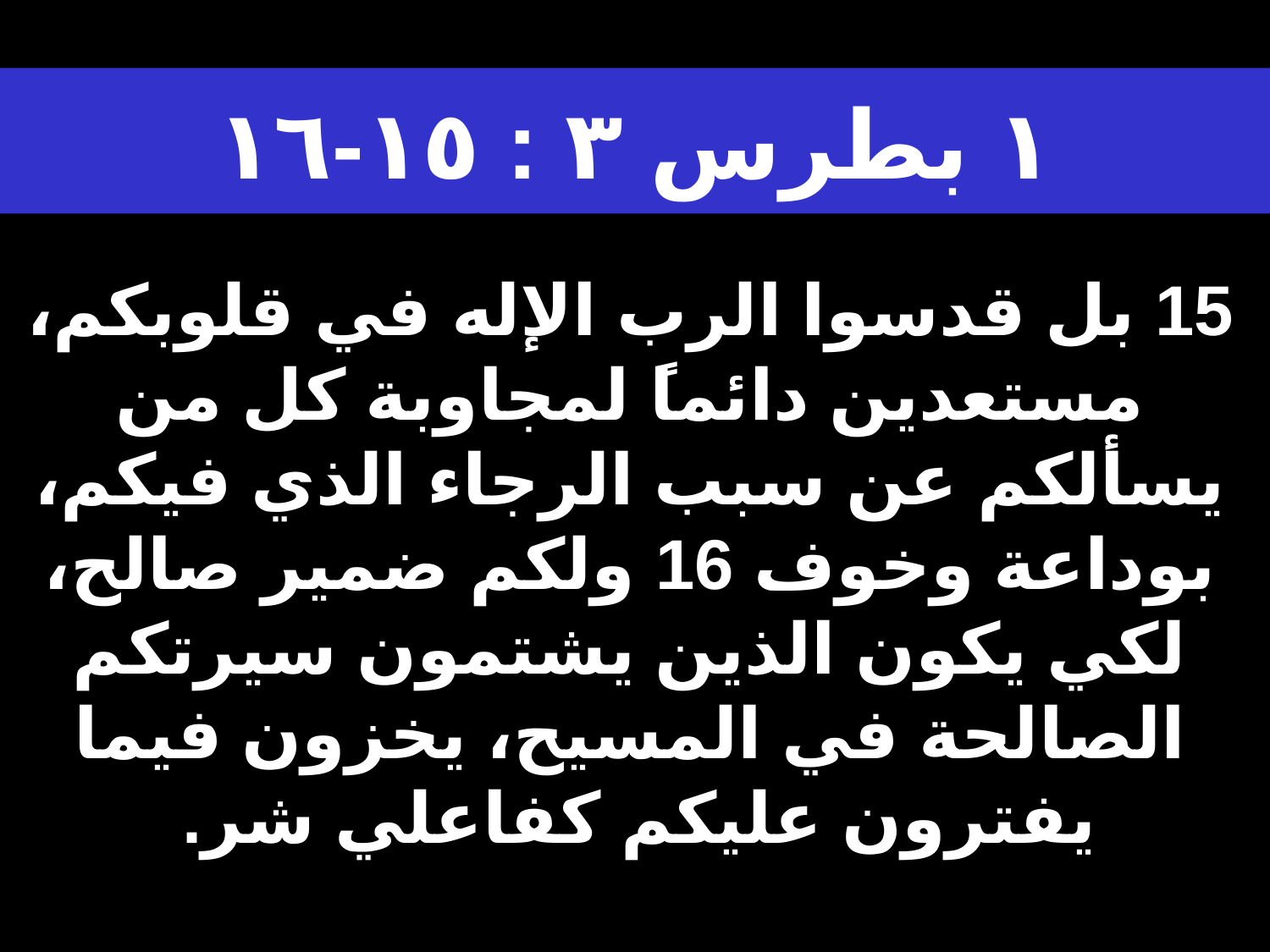

# ١ بطرس ٣ : ١٥-١٦
15 بل قدسوا الرب الإله في قلوبكم، مستعدين دائماً لمجاوبة كل من يسألكم عن سبب الرجاء الذي فيكم، بوداعة وخوف 16 ولكم ضمير صالح، لكي يكون الذين يشتمون سيرتكم الصالحة في المسيح، يخزون فيما يفترون عليكم كفاعلي شر.